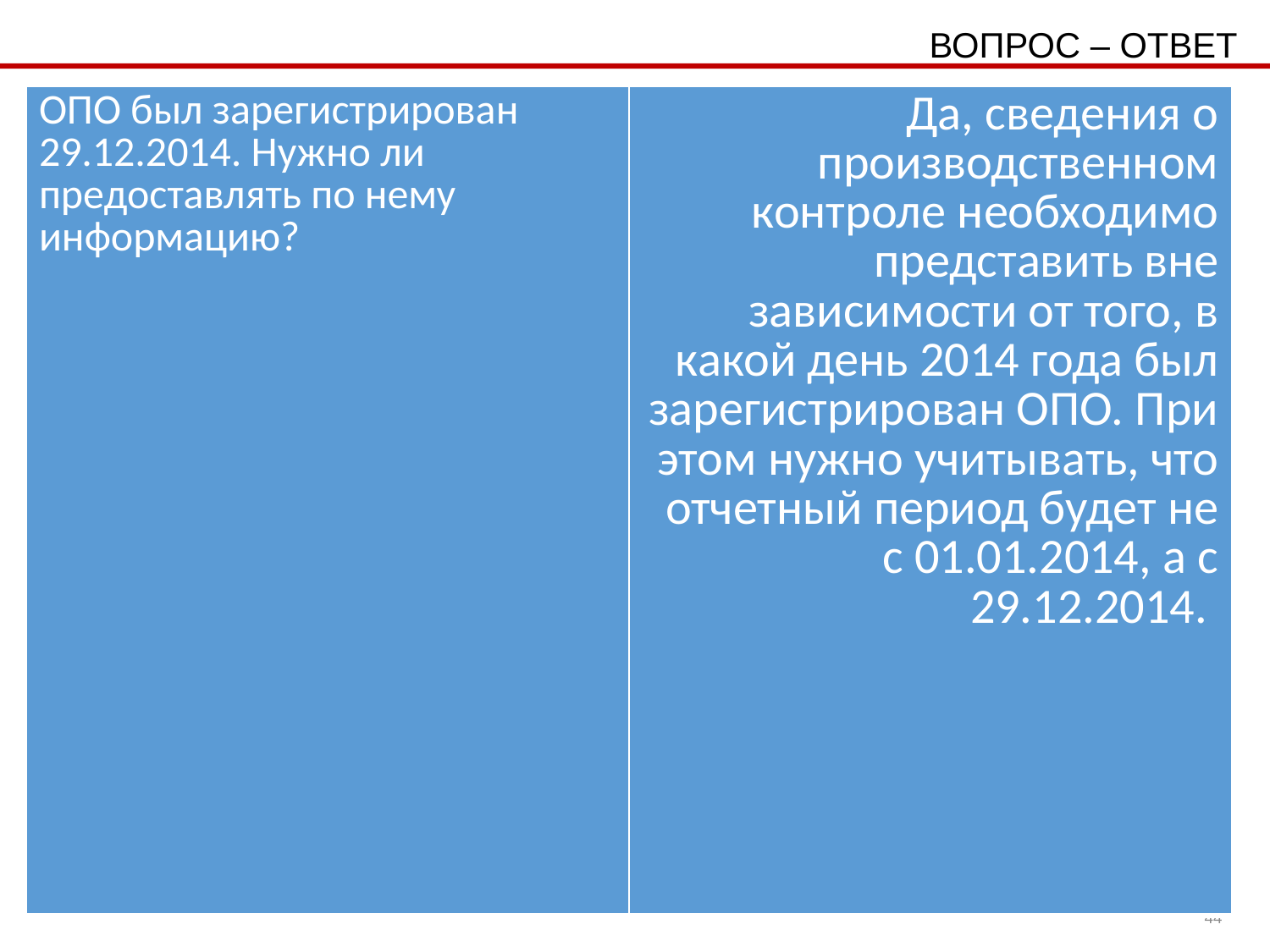

ВОПРОС – ОТВЕТ

| ОПО был зарегистрирован 29.12.2014. Нужно ли предоставлять по нему информацию? | Да, сведения о производственном контроле необходимо представить вне зависимости от того, в какой день 2014 года был зарегистрирован ОПО. При этом нужно учитывать, что отчетный период будет не с 01.01.2014, а с 29.12.2014. |
| --- | --- |
44